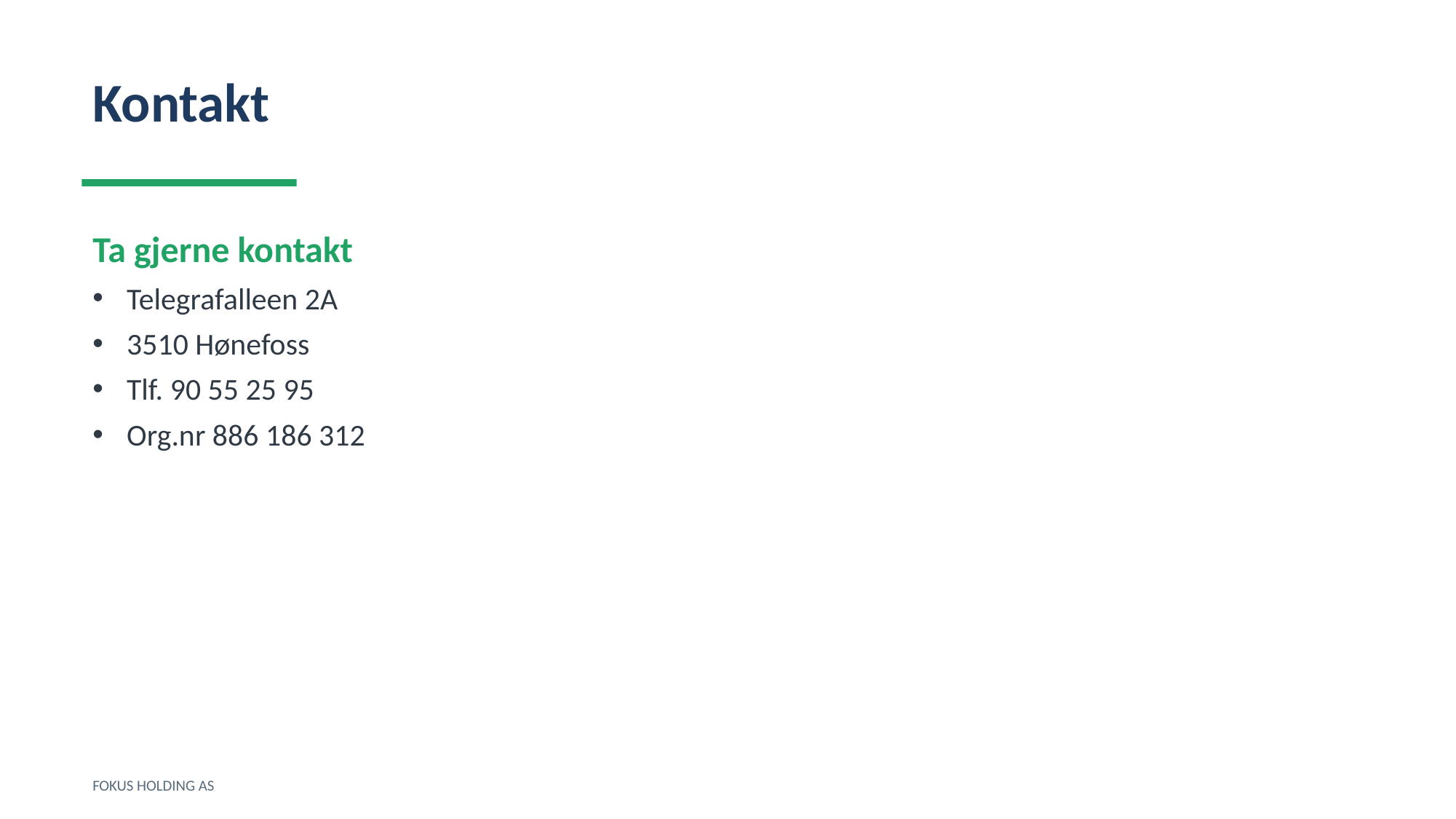

Kontakt

Ta gjerne kontakt
Telegrafalleen 2A
3510 Hønefoss
Tlf. 90 55 25 95
Org.nr 886 186 312
FOKUS HOLDING AS